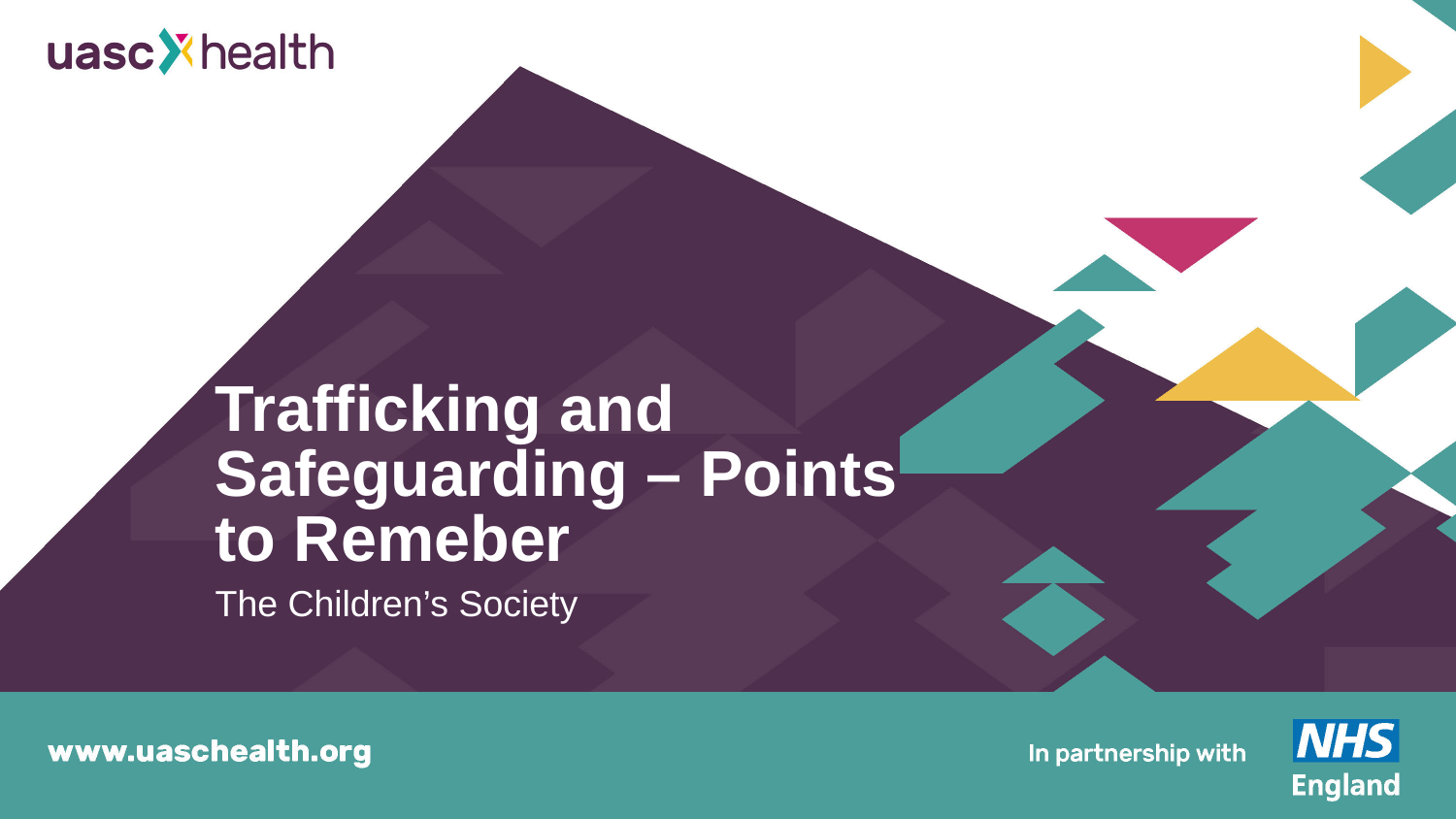

# Trafficking and Safeguarding – Points to Remeber
The Children’s Society